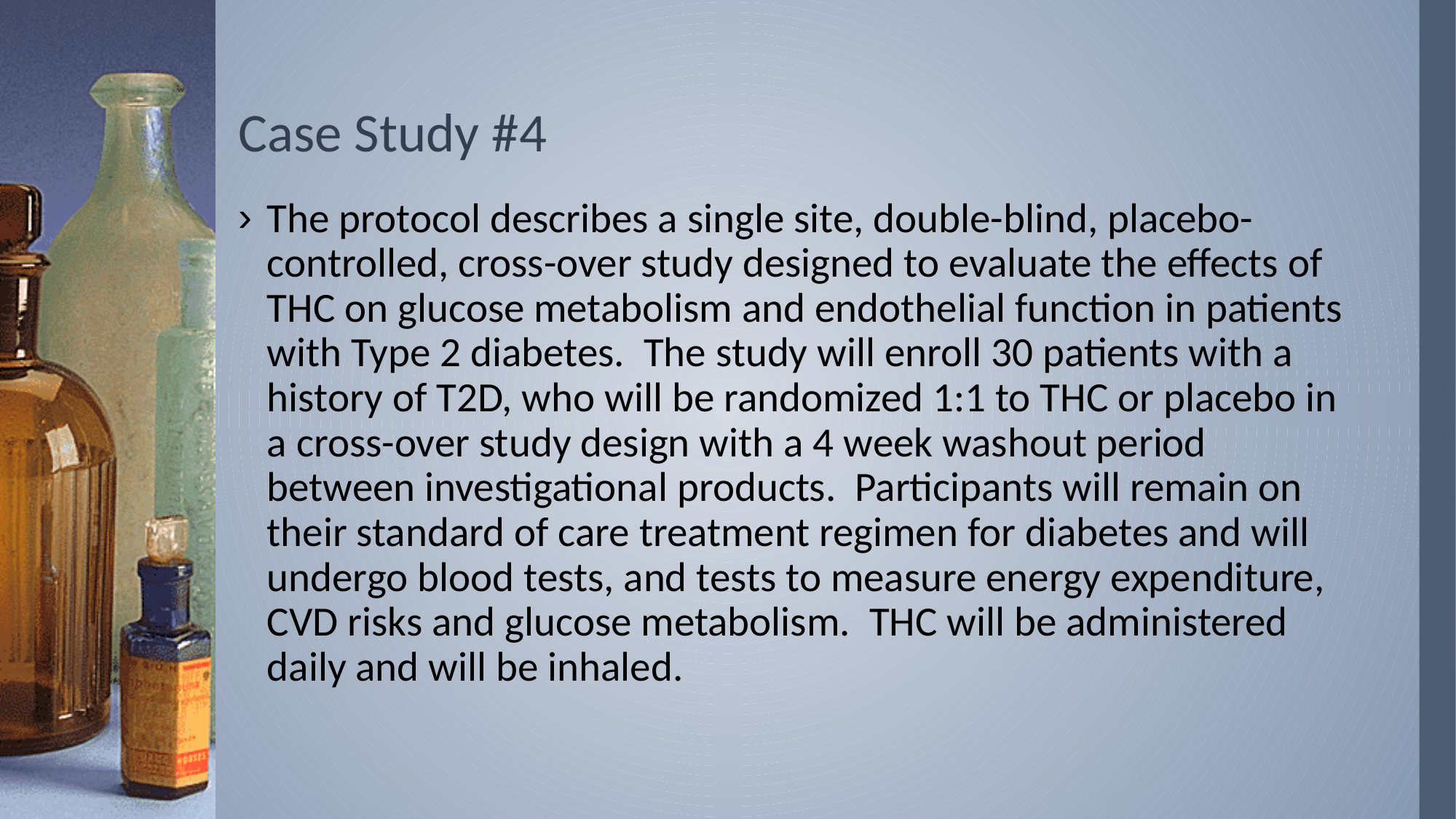

# Case Study #4
The protocol describes a single site, double-blind, placebo-controlled, cross-over study designed to evaluate the effects of THC on glucose metabolism and endothelial function in patients with Type 2 diabetes.  The study will enroll 30 patients with a history of T2D, who will be randomized 1:1 to THC or placebo in a cross-over study design with a 4 week washout period between investigational products.  Participants will remain on their standard of care treatment regimen for diabetes and will undergo blood tests, and tests to measure energy expenditure, CVD risks and glucose metabolism.  THC will be administered daily and will be inhaled.